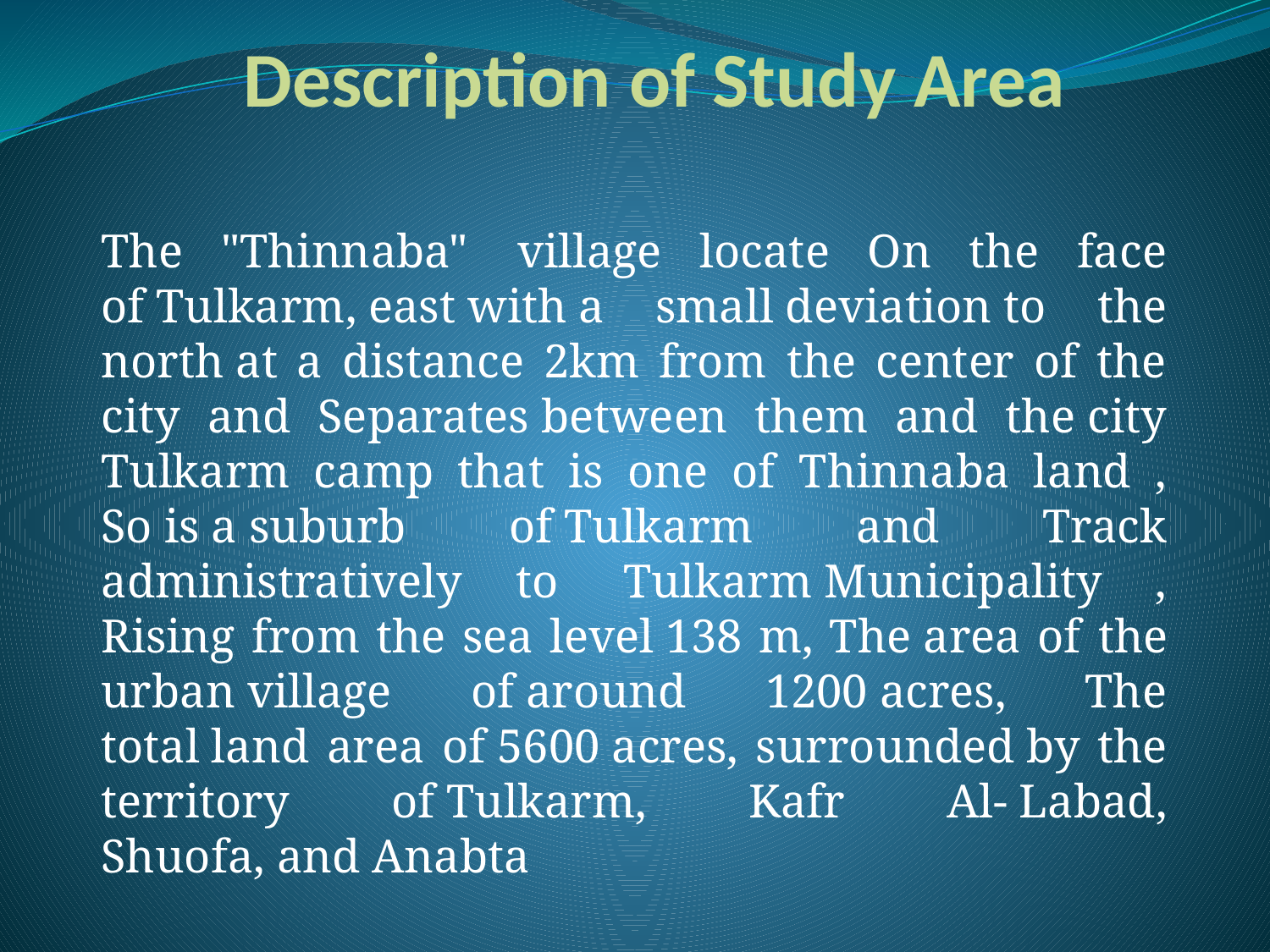

# Description of Study Area
The "Thinnaba"  village locate On the face of Tulkarm, east with a small deviation to the north at a distance 2km from the center of the city and Separates between them and the city Tulkarm camp that is one of Thinnaba land , So is a suburb of Tulkarm and Track administratively to  Tulkarm Municipality , Rising from the sea level 138 m, The area of ​​the urban village of around 1200 acres, The total land area of ​​5600 acres, surrounded by the territory of Tulkarm, Kafr Al- Labad, Shuofa, and Anabta